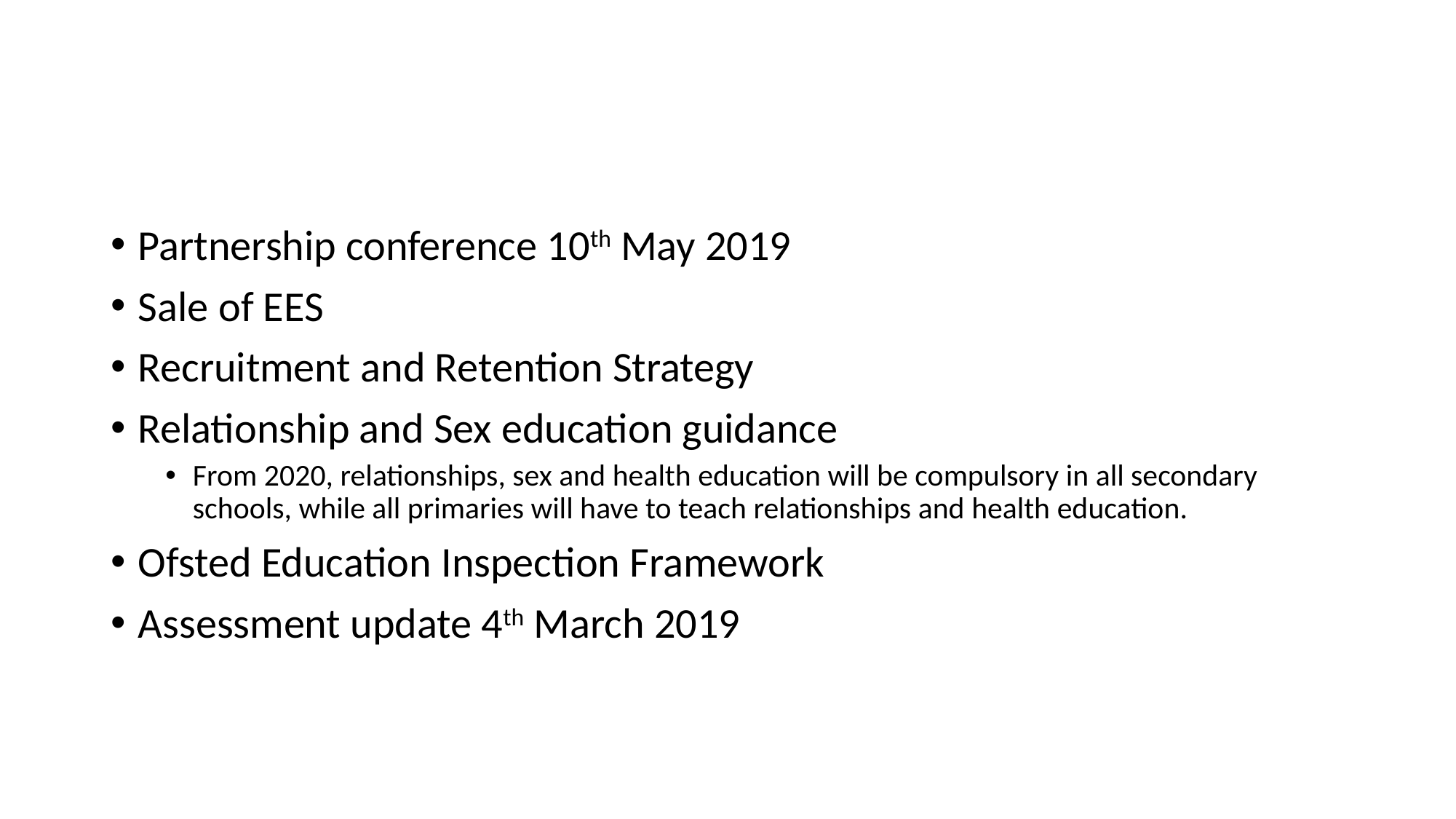

#
Partnership conference 10th May 2019
Sale of EES
Recruitment and Retention Strategy
Relationship and Sex education guidance
From 2020, relationships, sex and health education will be compulsory in all secondary schools, while all primaries will have to teach relationships and health education.
Ofsted Education Inspection Framework
Assessment update 4th March 2019